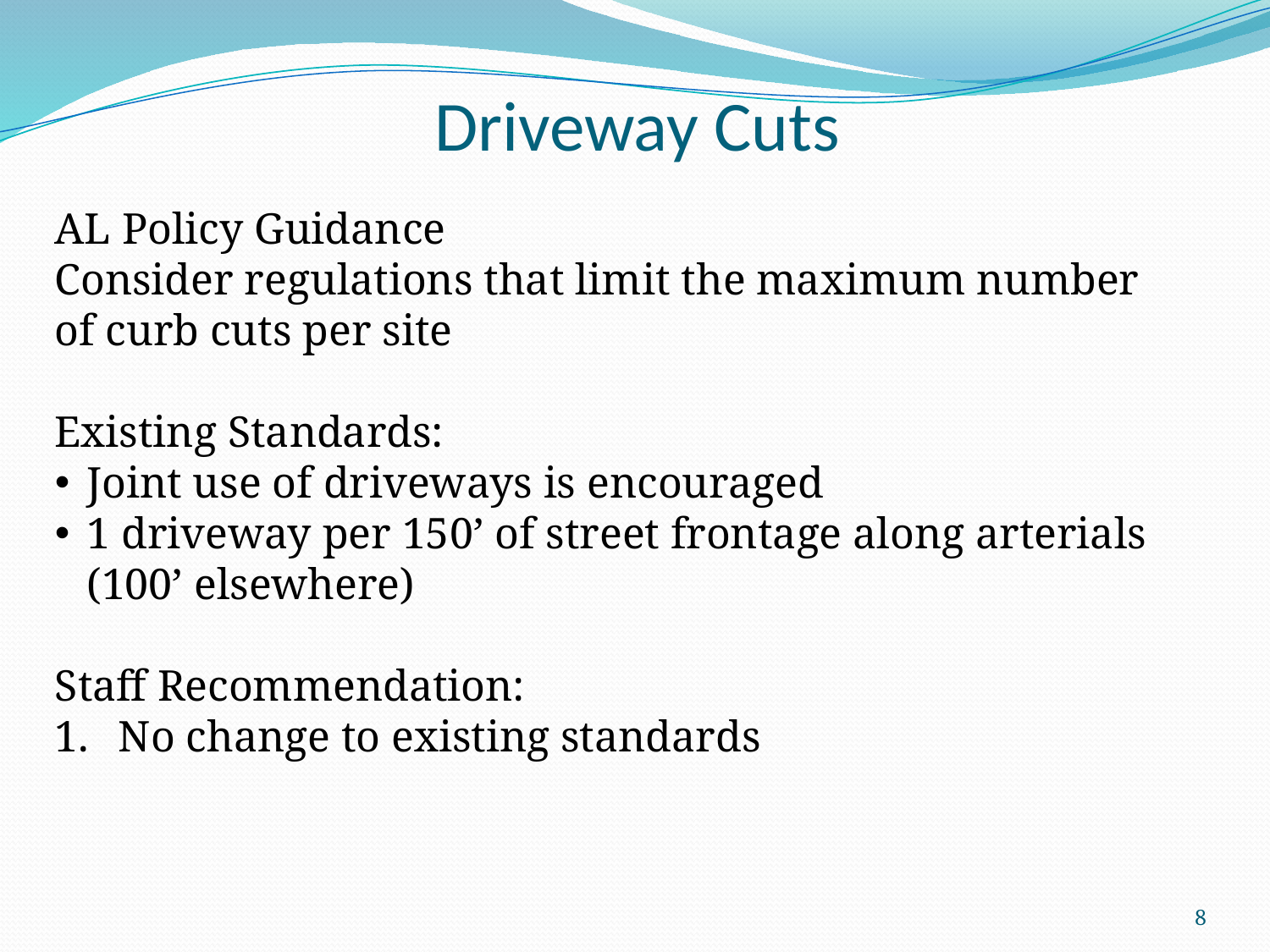

Driveway Cuts

AL Policy Guidance
Consider regulations that limit the maximum number of curb cuts per site

Existing Standards:
Joint use of driveways is encouraged
1 driveway per 150’ of street frontage along arterials (100’ elsewhere)

Staff Recommendation:
No change to existing standards
8